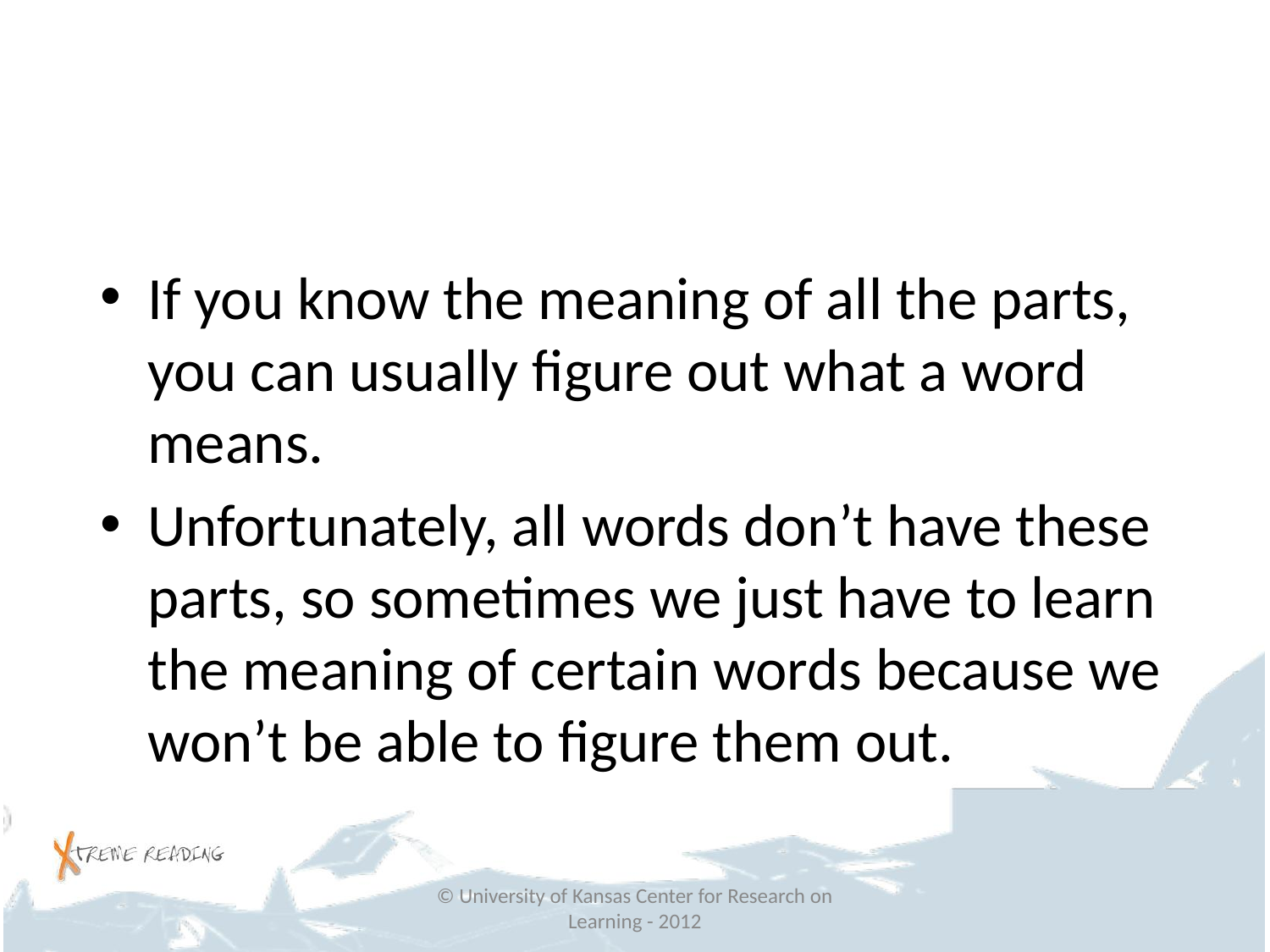

#
If you know the meaning of all the parts, you can usually figure out what a word means.
Unfortunately, all words don’t have these parts, so sometimes we just have to learn the meaning of certain words because we won’t be able to figure them out.
© University of Kansas Center for Research on Learning - 2012